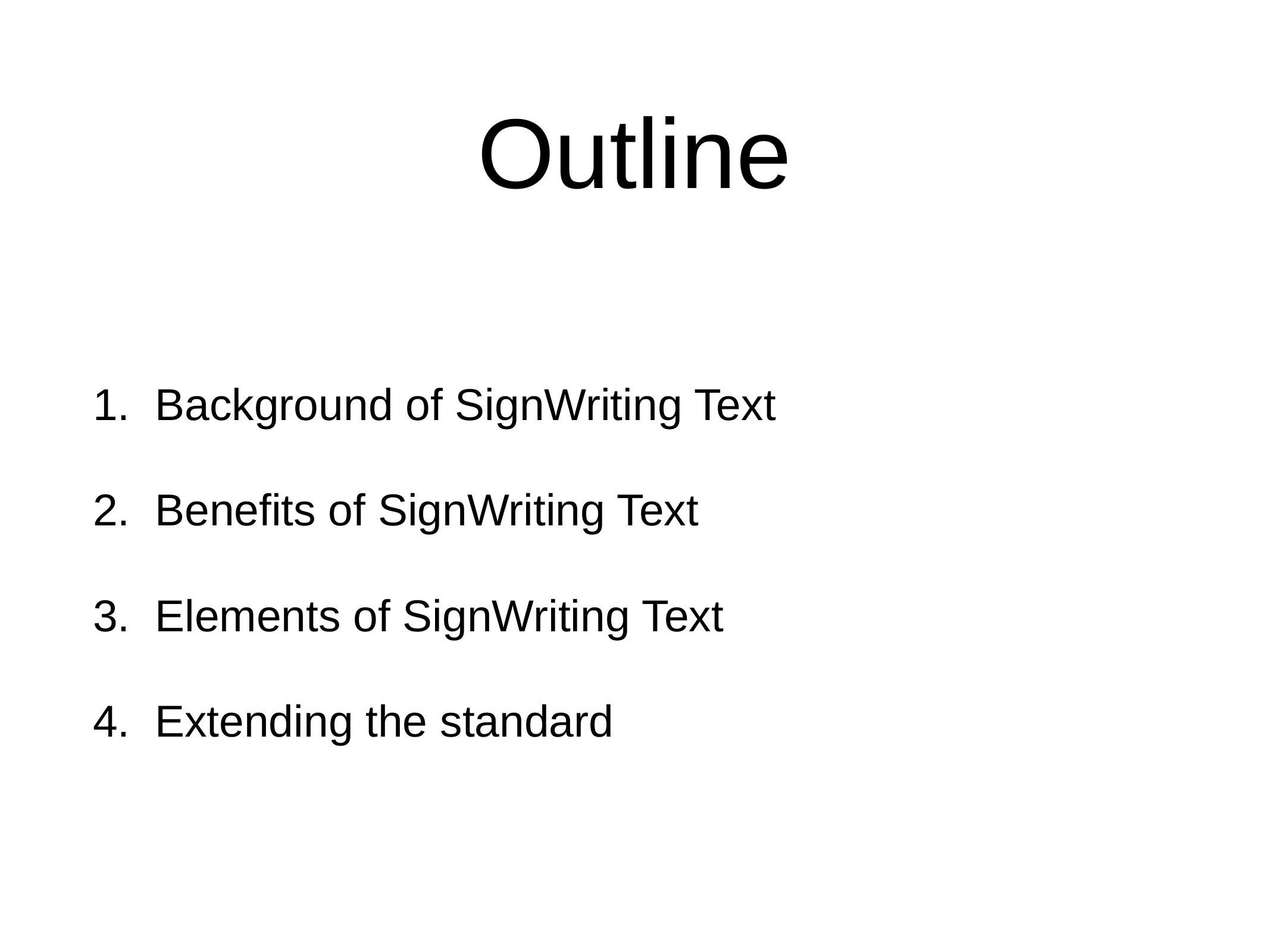

# Outline
Background of SignWriting Text
Benefits of SignWriting Text
Elements of SignWriting Text
Extending the standard